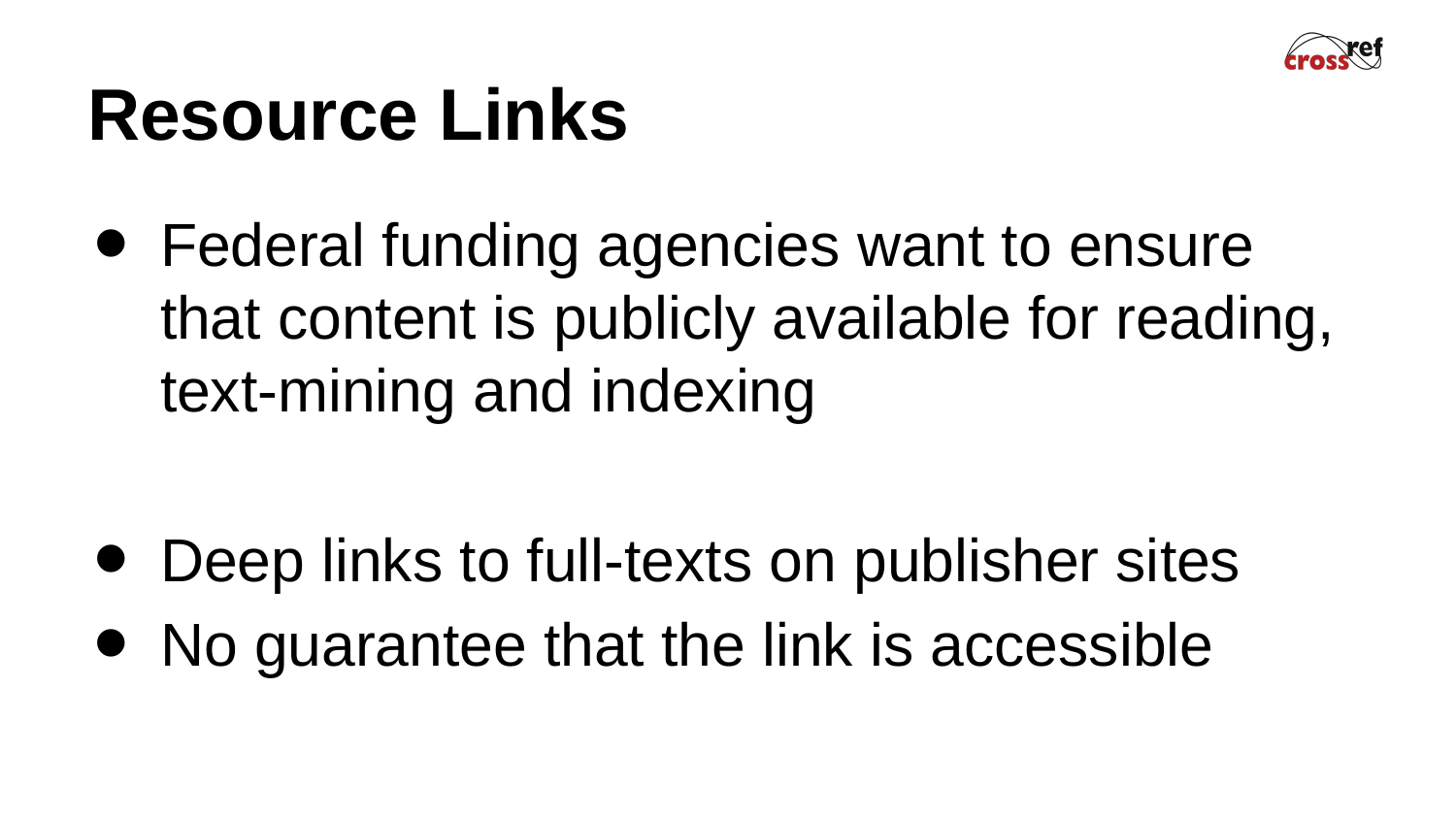

# Resource Links
Federal funding agencies want to ensure that content is publicly available for reading, text-mining and indexing

Deep links to full-texts on publisher sites
No guarantee that the link is accessible